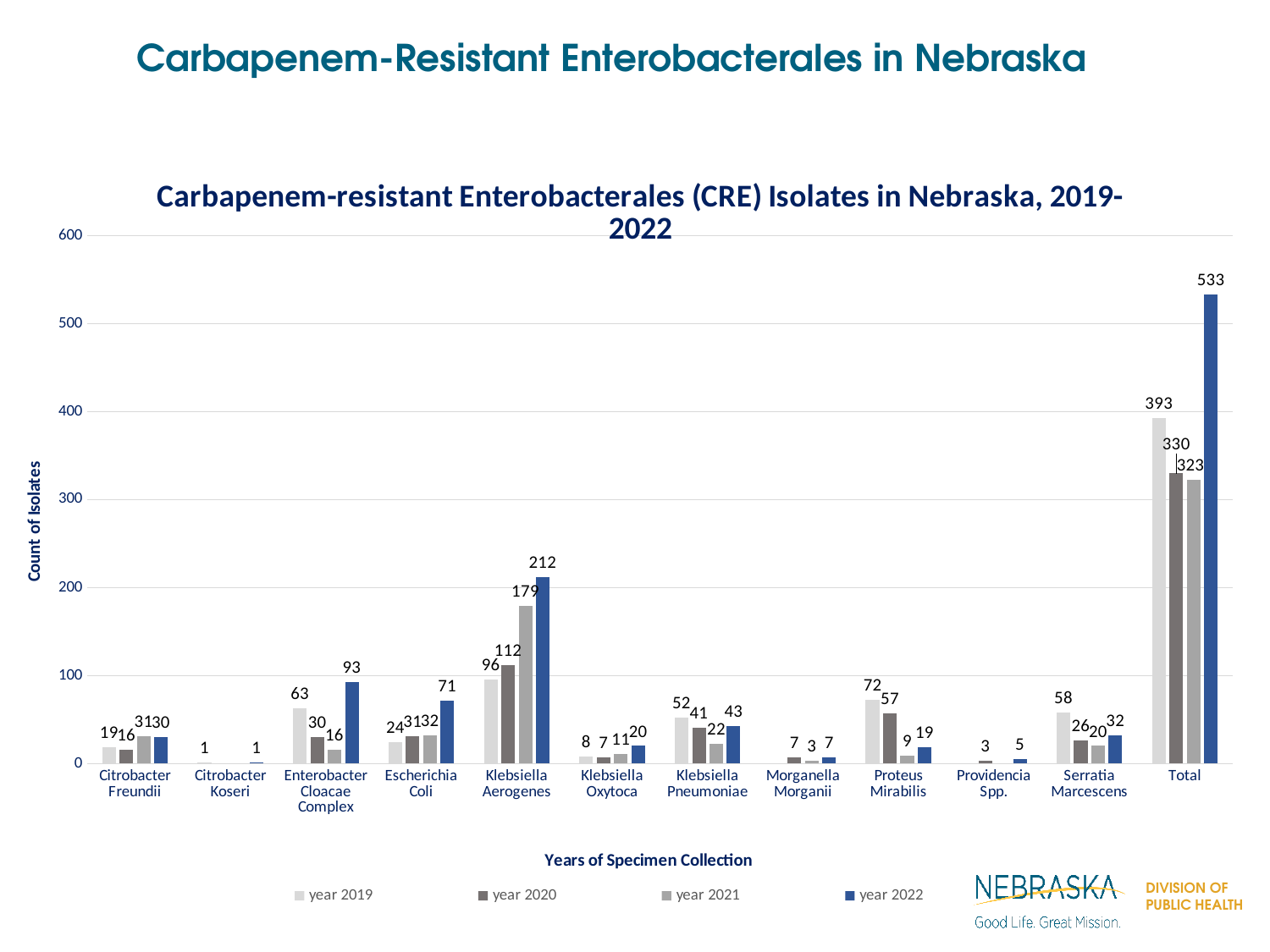

Carbapenem-Resistant Enterobacterales in Nebraska

### Chart: Carbapenem-resistant Enterobacterales (CRE) Isolates in Nebraska, 2019-2022

| Category | year 2019 | year 2020 | year 2021 | year 2022 |
|---|---|---|---|---|
| Citrobacter Freundii | 19.0 | 16.0 | 31.0 | 30.0 |
| Citrobacter Koseri | 1.0 | None | None | 1.0 |
| Enterobacter Cloacae Complex | 63.0 | 30.0 | 16.0 | 93.0 |
| Escherichia Coli | 24.0 | 31.0 | 32.0 | 71.0 |
| Klebsiella Aerogenes | 96.0 | 112.0 | 179.0 | 212.0 |
| Klebsiella Oxytoca | 8.0 | 7.0 | 11.0 | 20.0 |
| Klebsiella Pneumoniae | 52.0 | 41.0 | 22.0 | 43.0 |
| Morganella Morganii | None | 7.0 | 3.0 | 7.0 |
| Proteus Mirabilis | 72.0 | 57.0 | 9.0 | 19.0 |
| Providencia Spp. | None | 3.0 | None | 5.0 |
| Serratia Marcescens | 58.0 | 26.0 | 20.0 | 32.0 |
| Total | 393.0 | 330.0 | 323.0 | 533.0 |